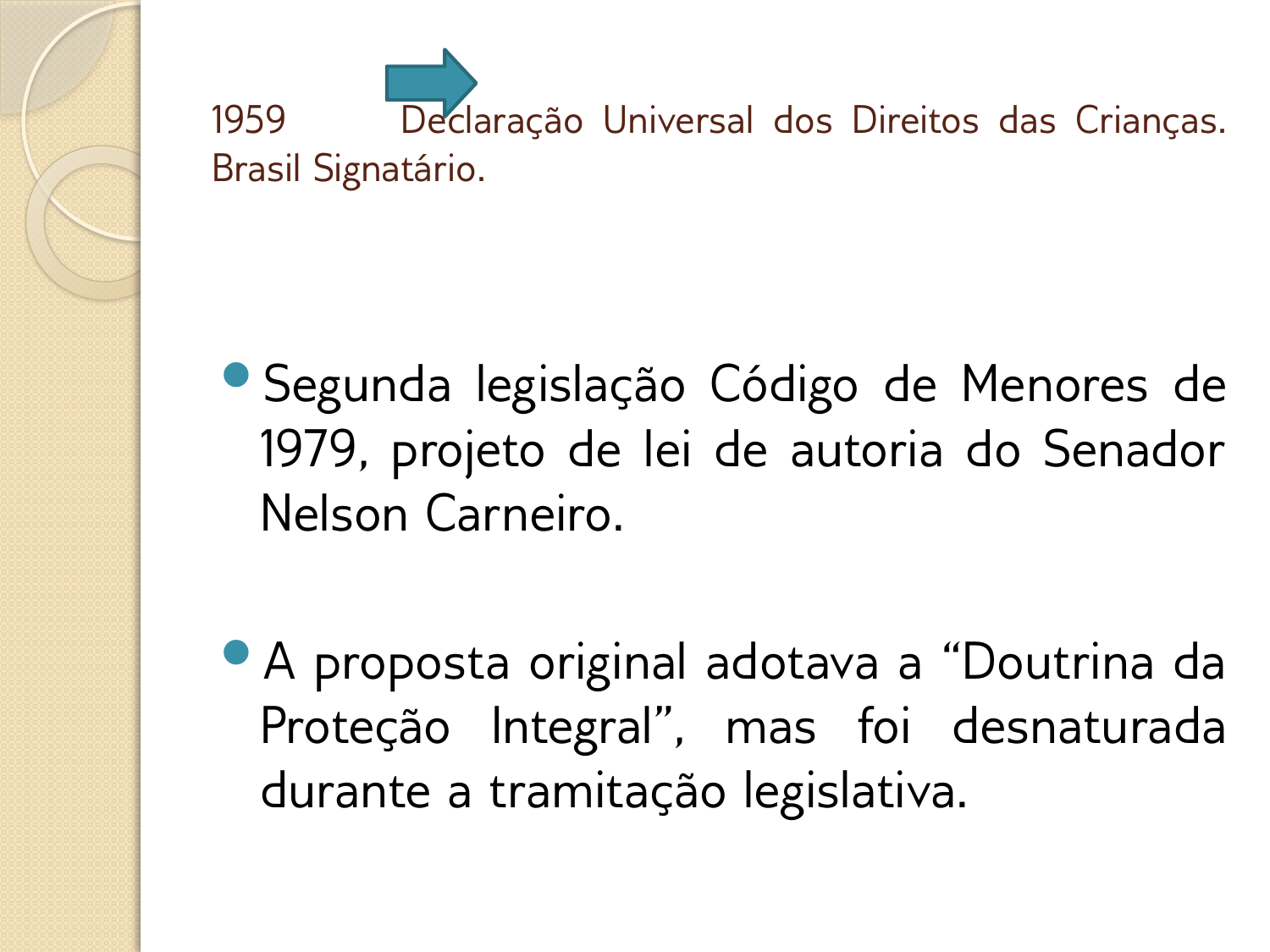

# 1959      Declaração Universal dos Direitos das Crianças. Brasil Signatário.

Segunda legislação Código de Menores de 1979, projeto de lei de autoria do Senador Nelson Carneiro.

A proposta original adotava a “Doutrina da Proteção Integral”, mas foi desnaturada durante a tramitação legislativa.